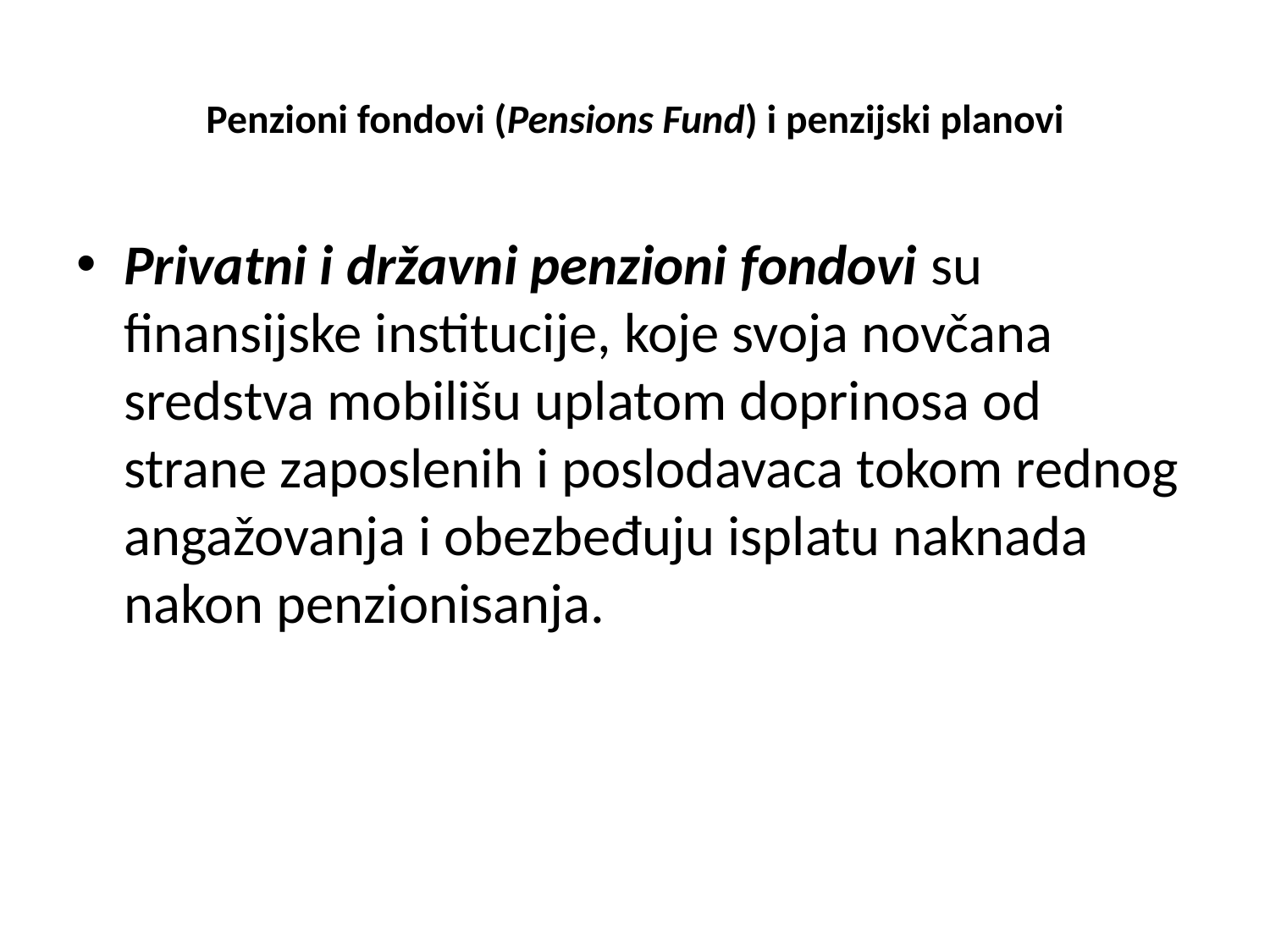

# Penzioni fondovi (Pensions Fund) i penzijski planovi
Privatni i državni penzioni fondovi su finansijske institucije, koje svoja novčana sredstva mobilišu uplatom doprinosa od strane zaposlenih i poslodavaca tokom rednog angažovanja i obezbeđuju isplatu naknada nakon penzionisanja.